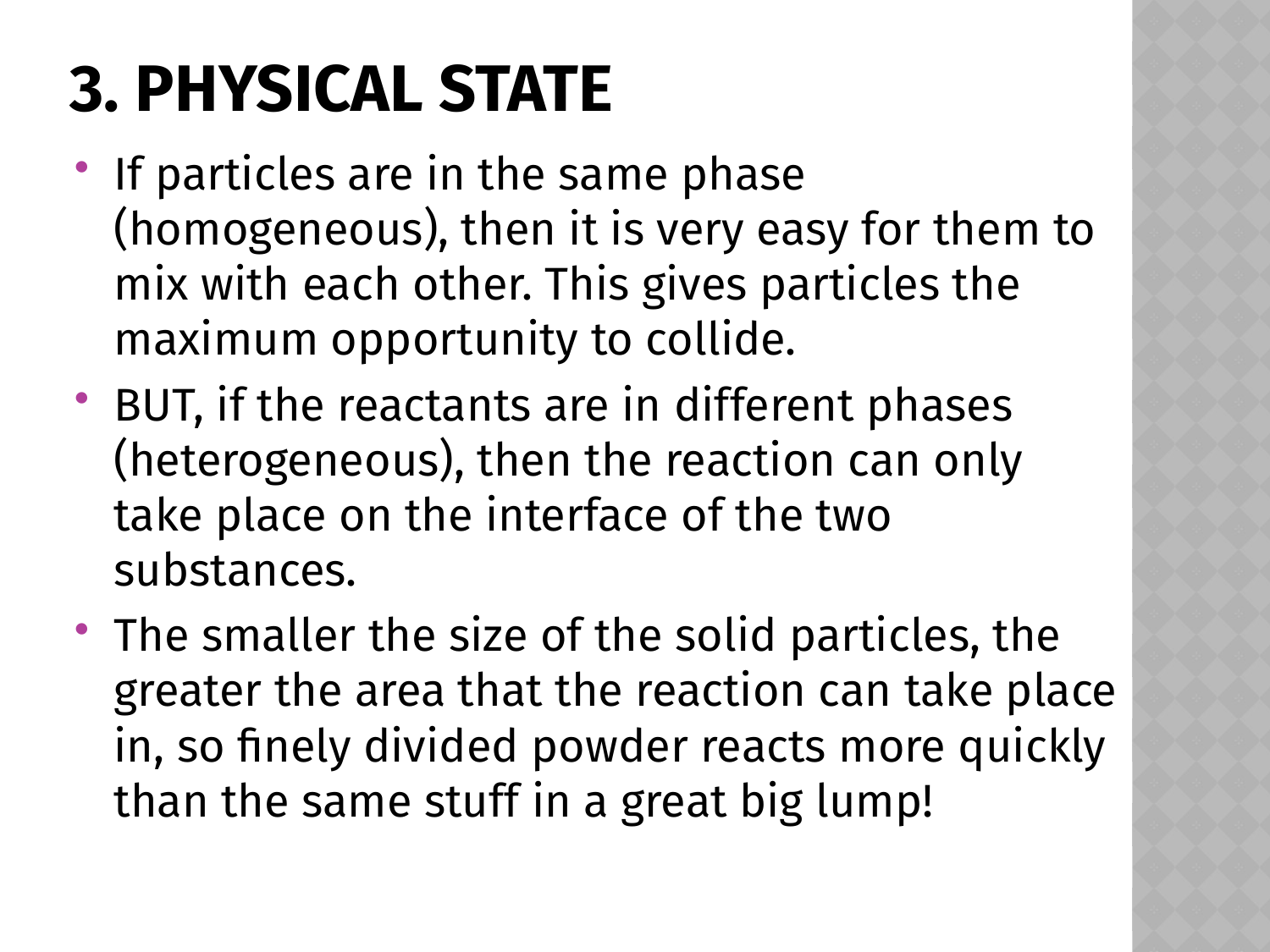

# 3. Physical state
If particles are in the same phase (homogeneous), then it is very easy for them to mix with each other. This gives particles the maximum opportunity to collide.
BUT, if the reactants are in different phases (heterogeneous), then the reaction can only take place on the interface of the two substances.
The smaller the size of the solid particles, the greater the area that the reaction can take place in, so finely divided powder reacts more quickly than the same stuff in a great big lump!